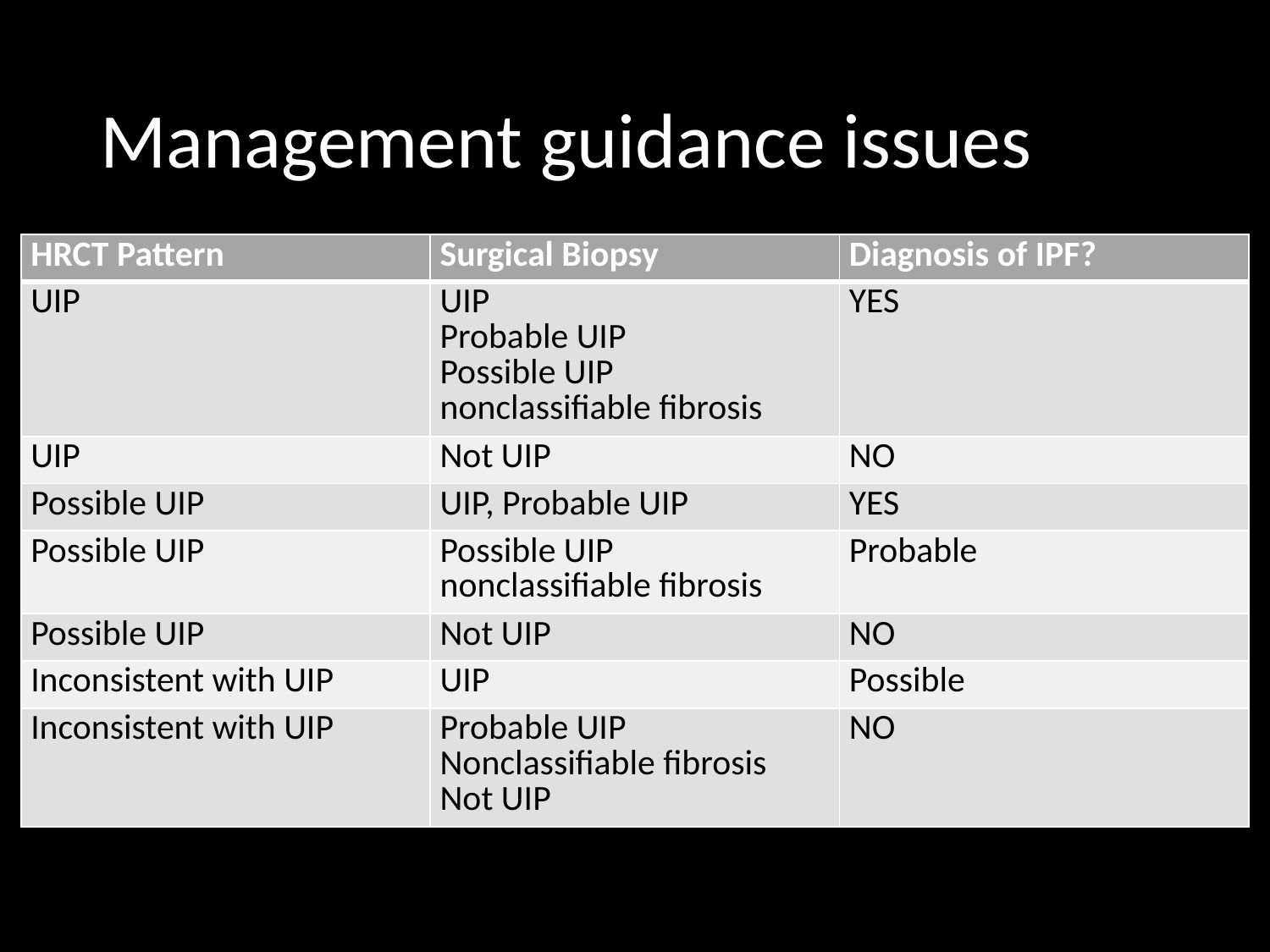

# Management guidance issues
| HRCT Pattern | Surgical Biopsy | Diagnosis of IPF? |
| --- | --- | --- |
| UIP | UIP Probable UIP Possible UIP nonclassifiable fibrosis | YES |
| UIP | Not UIP | NO |
| Possible UIP | UIP, Probable UIP | YES |
| Possible UIP | Possible UIP nonclassifiable fibrosis | Probable |
| Possible UIP | Not UIP | NO |
| Inconsistent with UIP | UIP | Possible |
| Inconsistent with UIP | Probable UIP Nonclassifiable fibrosis Not UIP | NO |